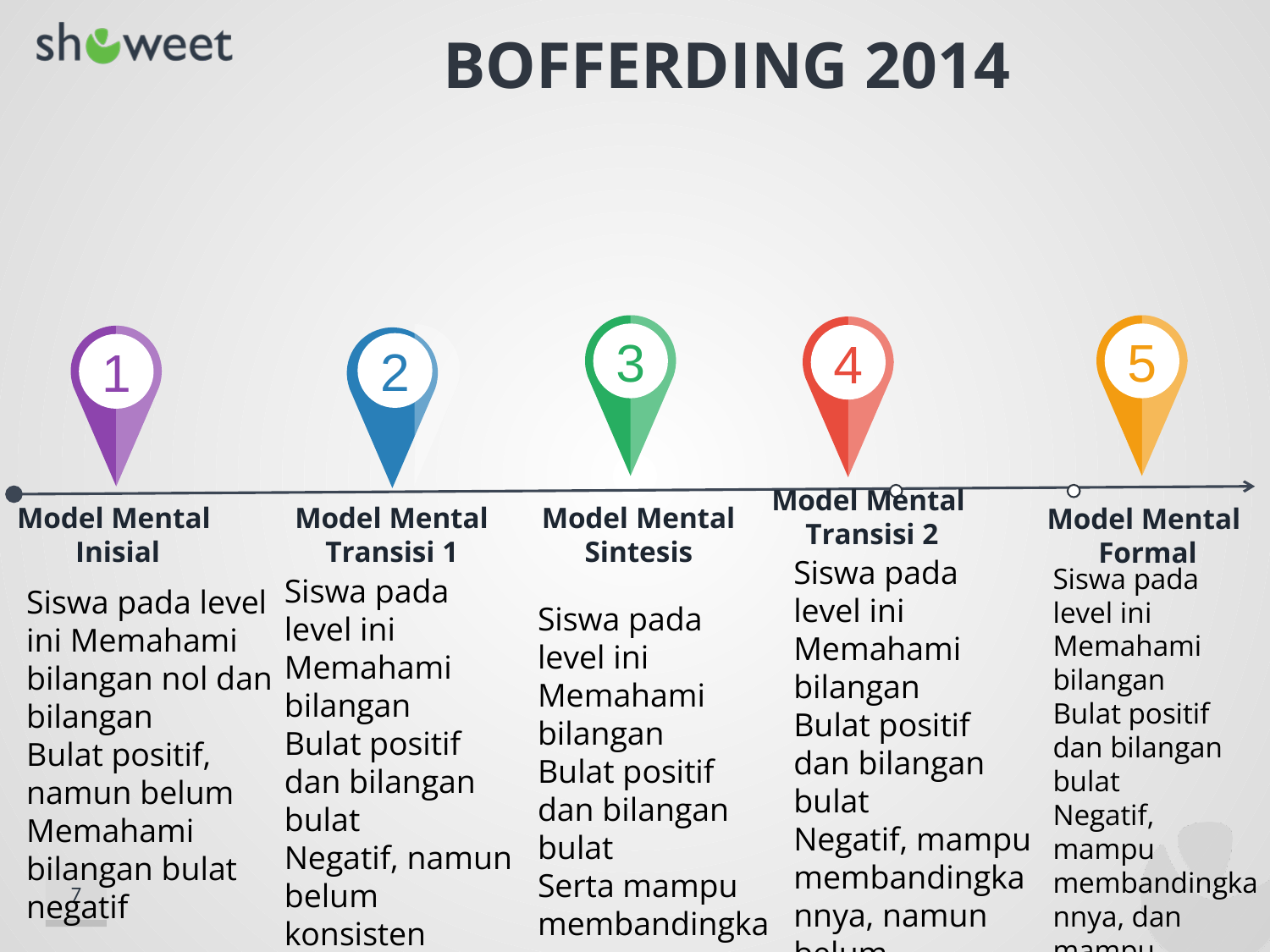

# BOFFERDING 2014

3

5

4

2

1
Model Mental
Transisi 2

Model Mental
Inisial
Model Mental
Transisi 1
Model Mental
Sintesis
Model Mental
Formal
Siswa pada level ini Memahami bilangan
Bulat positif dan bilangan bulat
Negatif, mampu membandingkannya, namun belum konsisten dalam mengurutkan.
Siswa pada level ini Memahami bilangan
Bulat positif dan bilangan bulat
Negatif, mampu membandingkannya, dan mampu mengurutkan.
Siswa pada level ini Memahami bilangan
Bulat positif dan bilangan bulat
Negatif, namun belum konsisten dalam membandingkannya.
Siswa pada level ini Memahami bilangan nol dan bilangan
Bulat positif, namun belum
Memahami bilangan bulat
negatif
Siswa pada level ini Memahami bilangan
Bulat positif dan bilangan bulat
Serta mampu membandingkannya.
7